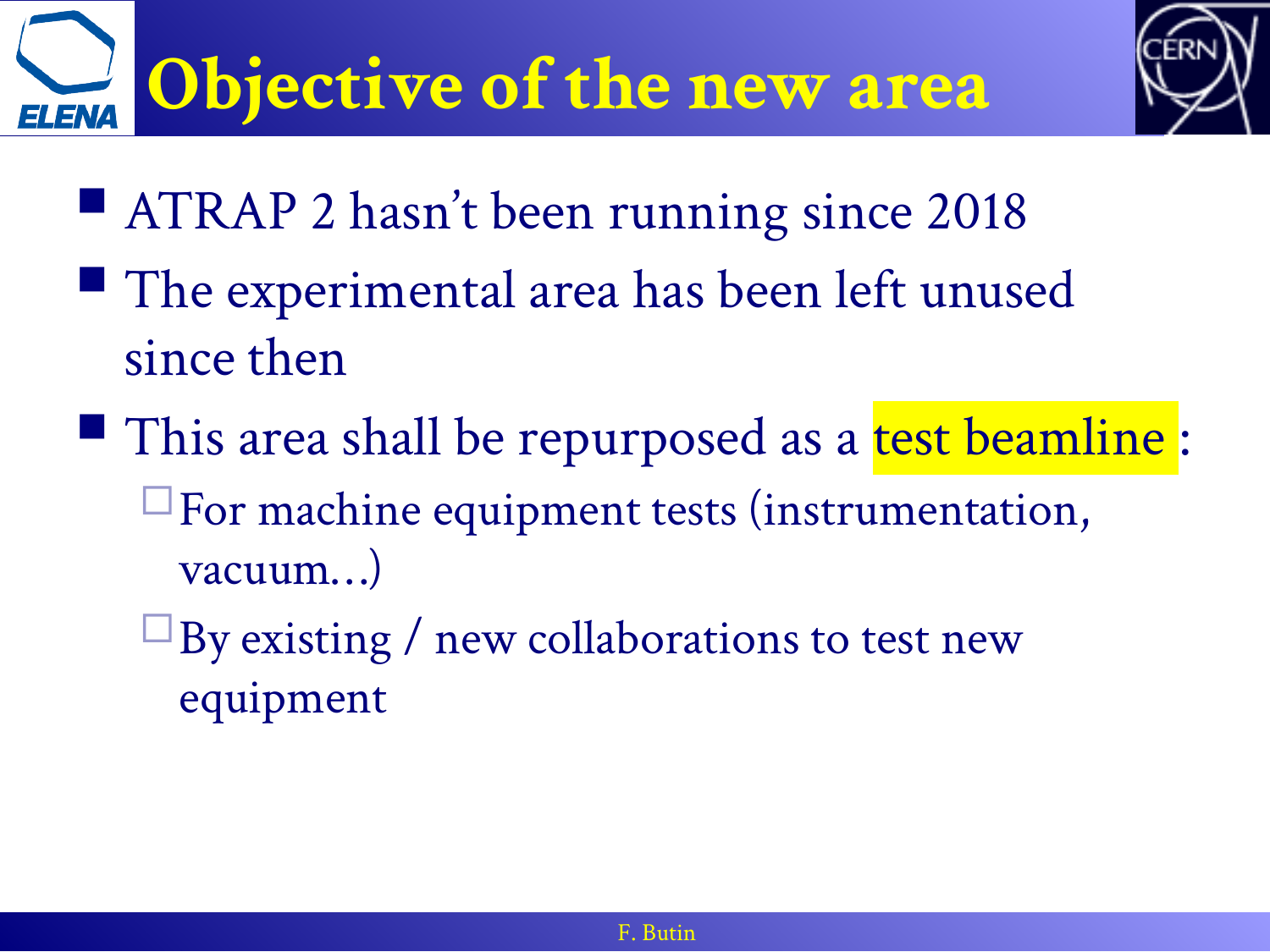

# Objective of the new area
ATRAP 2 hasn’t been running since 2018
The experimental area has been left unused since then
This area shall be repurposed as a test beamline :
For machine equipment tests (instrumentation, vacuum…)
By existing / new collaborations to test new equipment

F. Butin